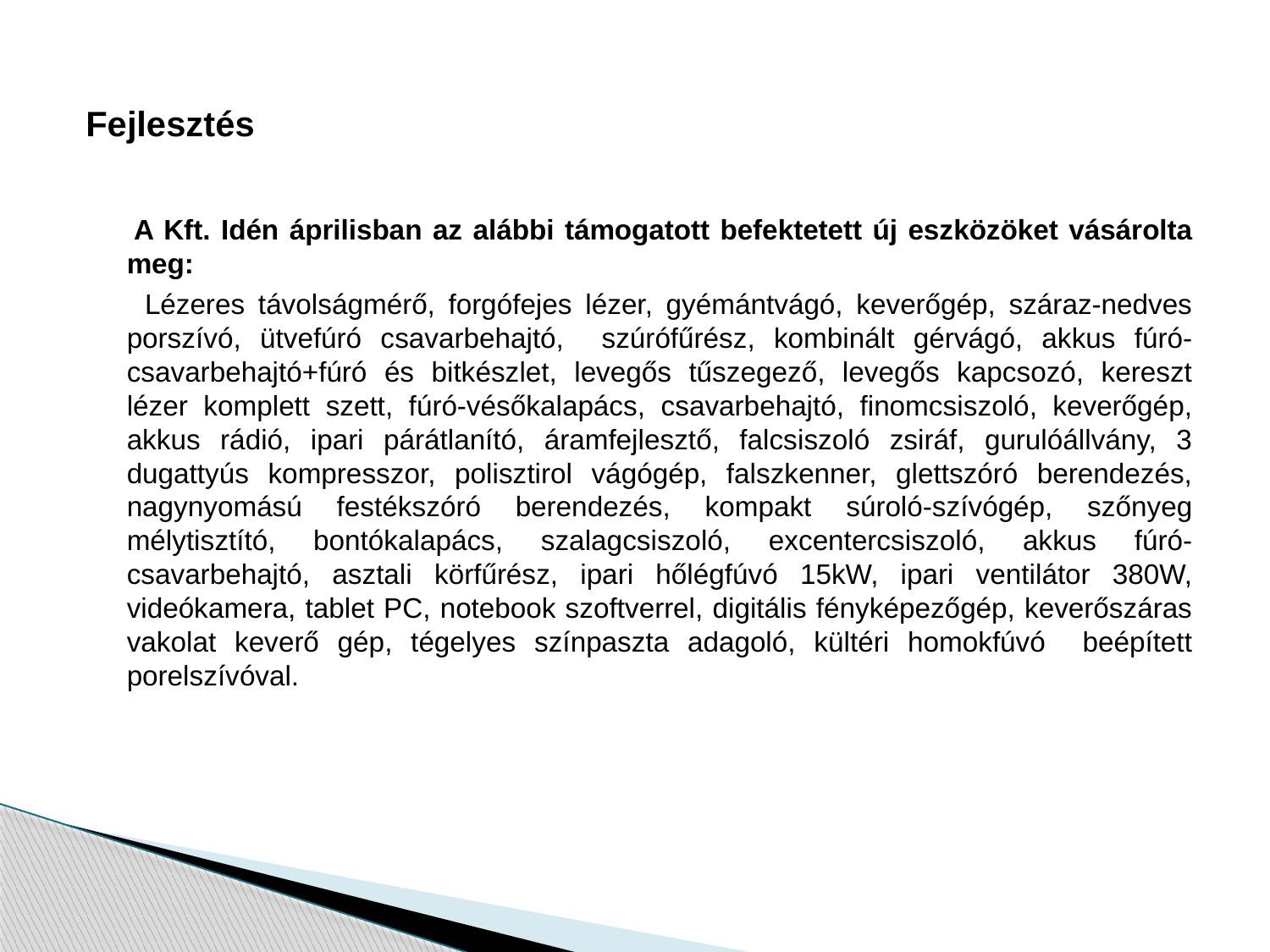

# Fejlesztés
    A Kft. Idén áprilisban az alábbi támogatott befektetett új eszközöket vásárolta meg:
    Lézeres távolságmérő, forgófejes lézer, gyémántvágó, keverőgép, száraz-nedves porszívó, ütvefúró csavarbehajtó,  szúrófűrész, kombinált gérvágó, akkus fúró-csavarbehajtó+fúró és bitkészlet, levegős tűszegező, levegős kapcsozó, kereszt lézer komplett szett, fúró-vésőkalapács, csavarbehajtó, finomcsiszoló, keverőgép, akkus rádió, ipari párátlanító, áramfejlesztő, falcsiszoló zsiráf, gurulóállvány, 3 dugattyús kompresszor, polisztirol vágógép, falszkenner, glettszóró berendezés, nagynyomású festékszóró berendezés, kompakt súroló-szívógép, szőnyeg mélytisztító, bontókalapács, szalagcsiszoló, excentercsiszoló, akkus fúró-csavarbehajtó, asztali körfűrész, ipari hőlégfúvó 15kW, ipari ventilátor 380W, videókamera, tablet PC, notebook szoftverrel, digitális fényképezőgép, keverőszáras vakolat keverő gép, tégelyes színpaszta adagoló, kültéri homokfúvó  beépített porelszívóval.